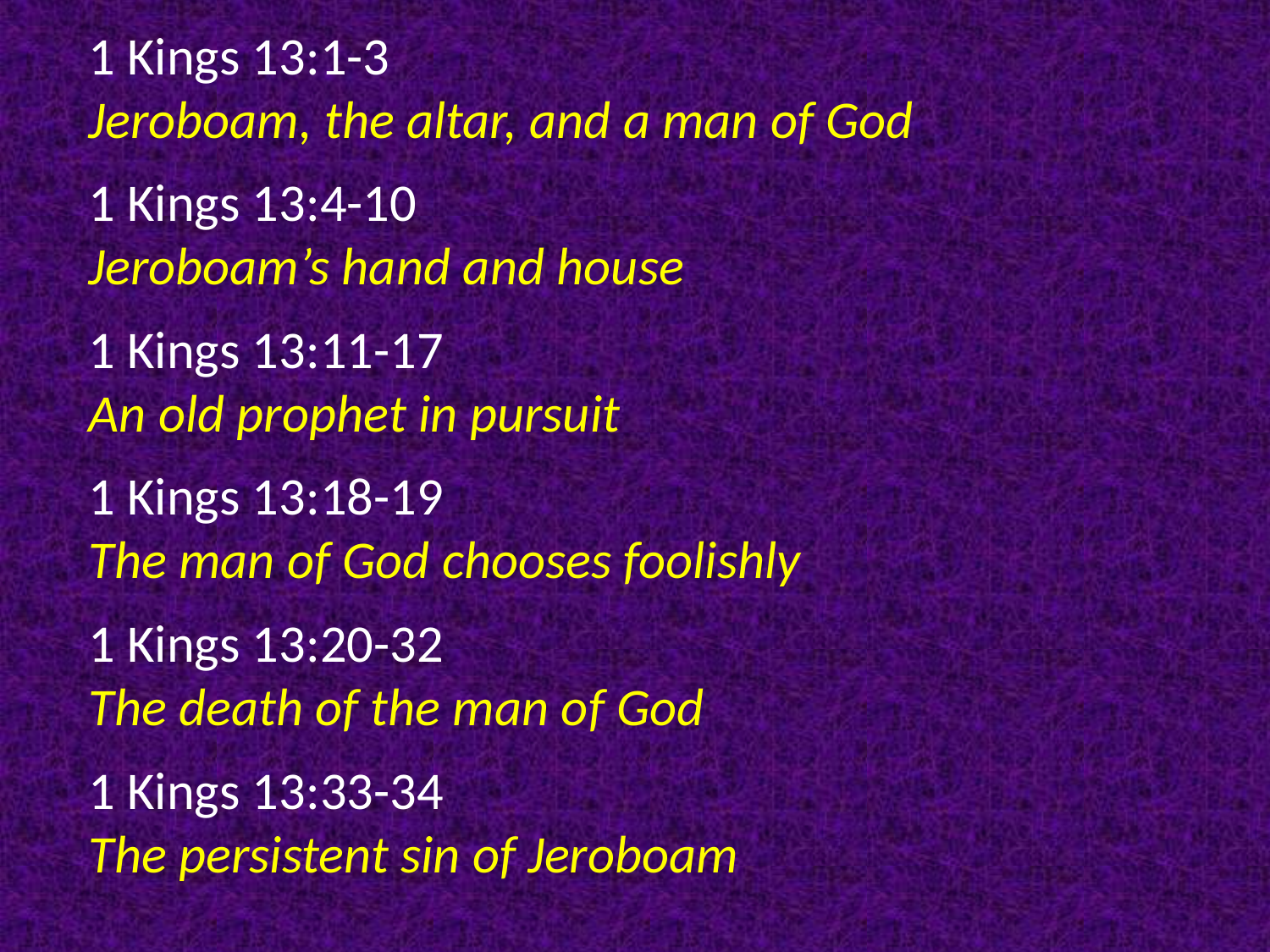

1 Kings 13:1-3
Jeroboam, the altar, and a man of God
1 Kings 13:4-10
Jeroboam’s hand and house
1 Kings 13:11-17
An old prophet in pursuit
1 Kings 13:18-19
The man of God chooses foolishly

1 Kings 13:20-32
The death of the man of God
1 Kings 13:33-34
The persistent sin of Jeroboam